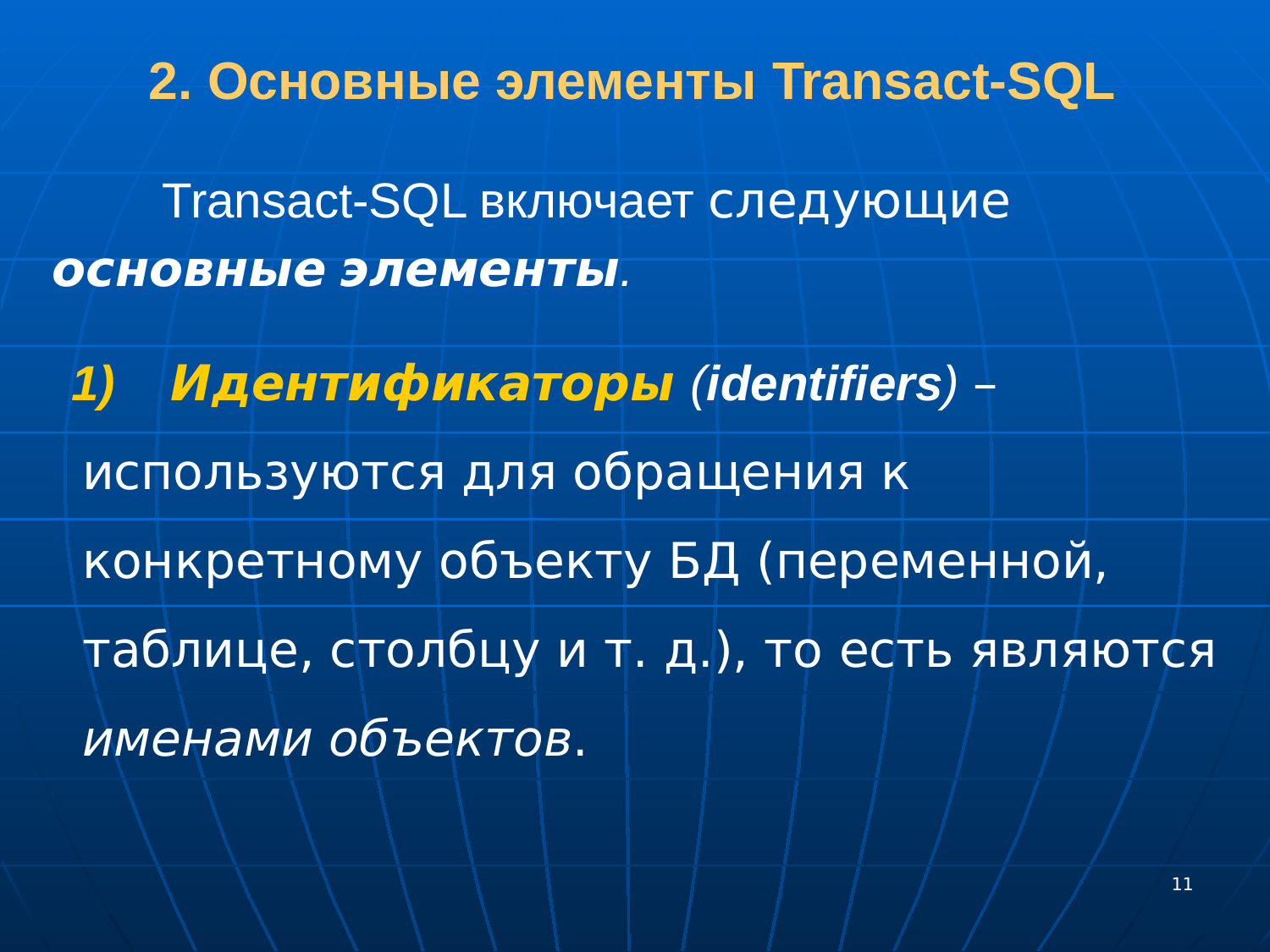

2. Основные элементы Transact-SQL
        Transact-SQL включает следующие основные элементы.

    Идентификаторы (identifiers) – используются для обращения к конкретному объекту БД (переменной, таблице, столбцу и т. д.), то есть являются именами объектов.

11